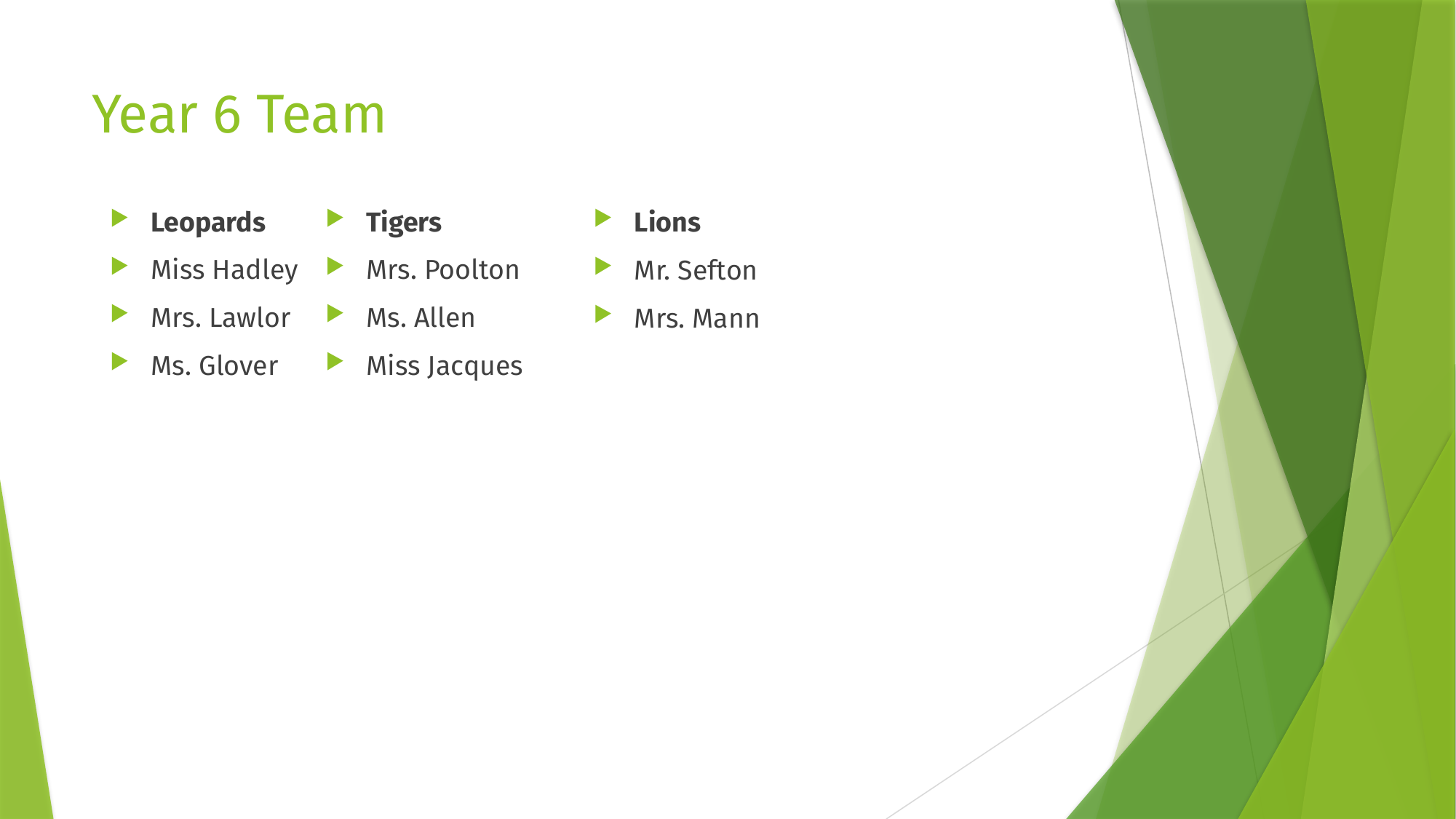

# Year 6 Team
Leopards
Miss Hadley
Mrs. Lawlor
Ms. Glover

Tigers
Mrs. Poolton
Ms. Allen
Miss Jacques

Lions
Mr. Sefton
Mrs. Mann